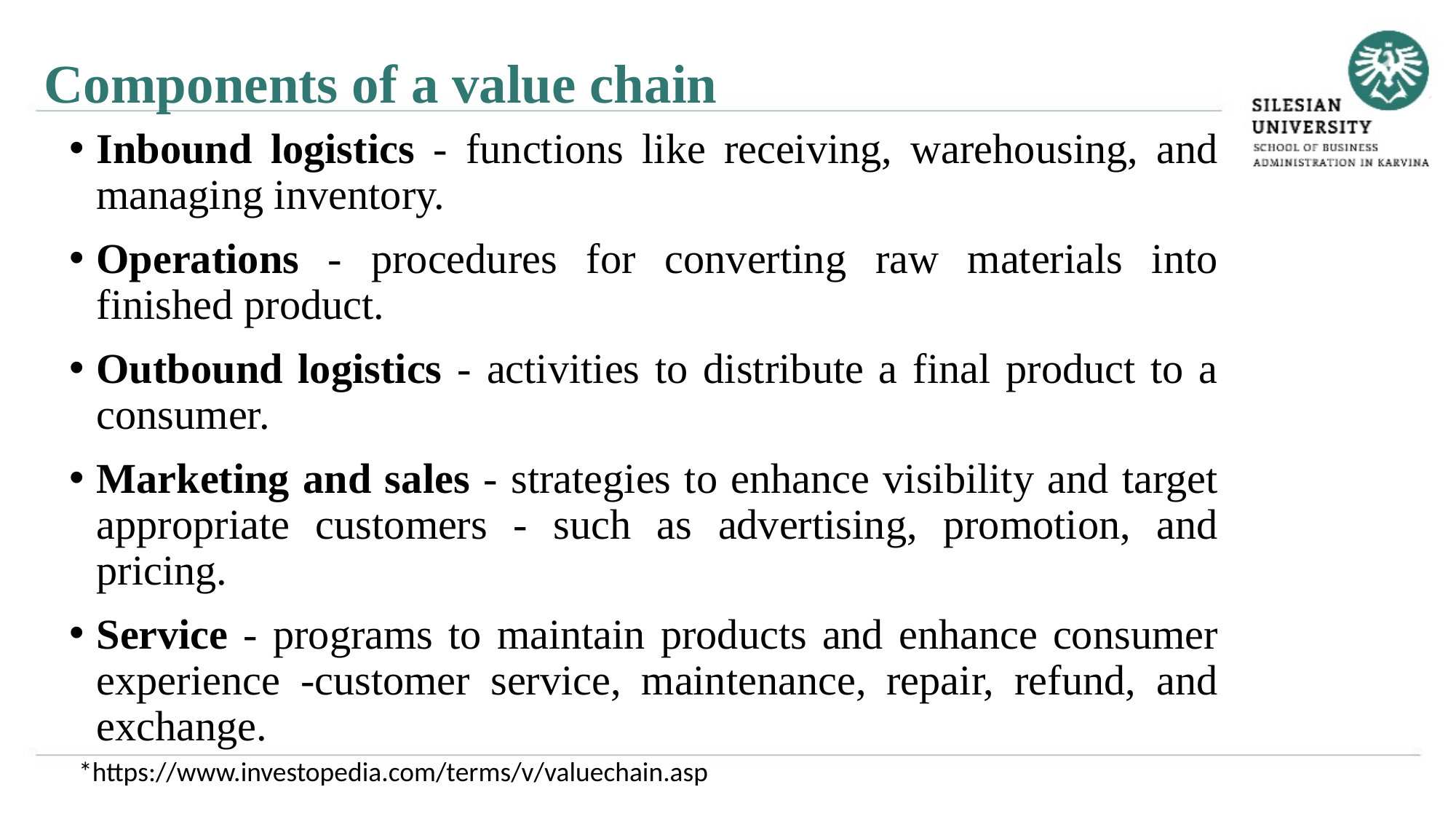

Components of a value chain
Inbound logistics - functions like receiving, warehousing, and managing inventory.
Operations - procedures for converting raw materials into finished product.
Outbound logistics - activities to distribute a final product to a consumer.
Marketing and sales - strategies to enhance visibility and target appropriate customers - such as advertising, promotion, and pricing.
Service - programs to maintain products and enhance consumer experience -customer service, maintenance, repair, refund, and exchange.

*https://www.investopedia.com/terms/v/valuechain.asp